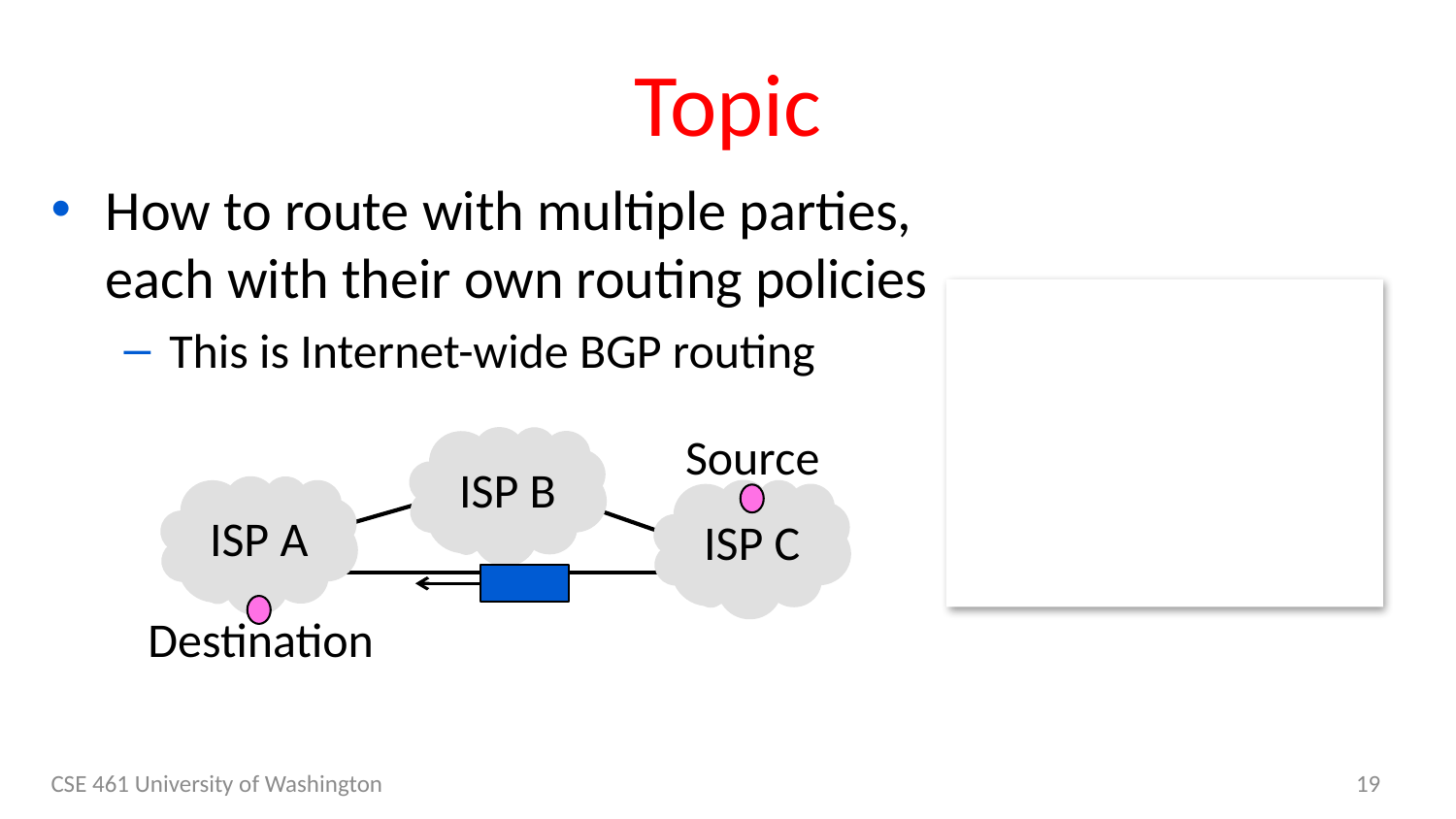

# Topic
How to route with multiple parties, each with their own routing policies
This is Internet-wide BGP routing
Source

ISP B

ISP A
ISP C

Destination
CSE 461 University of Washington
19